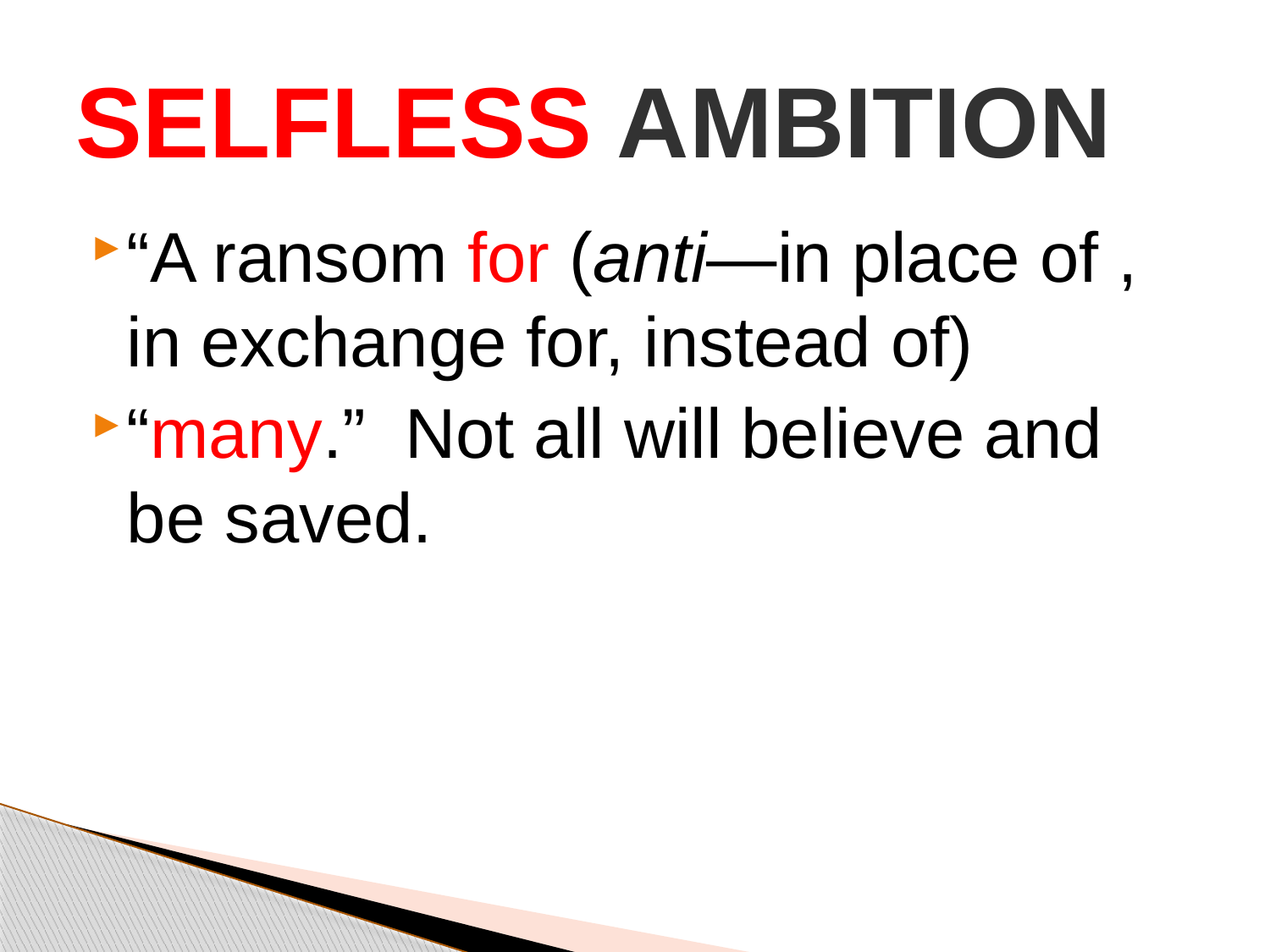

# SELFLESS AMBITION
“A ransom for (anti—in place of , in exchange for, instead of)
“many.”  Not all will believe and be saved.